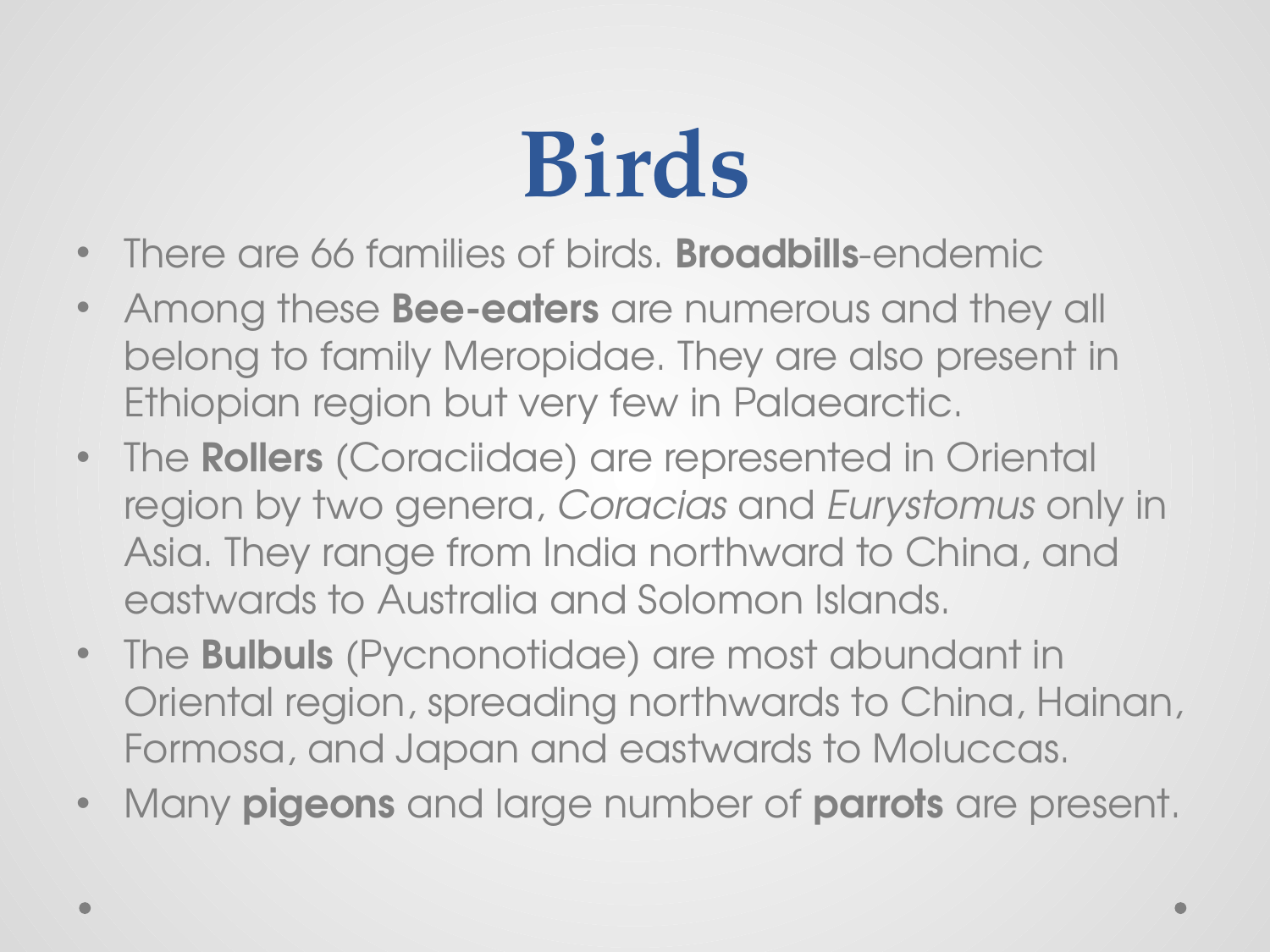

# Birds
There are 66 families of birds. Broadbills-endemic
Among these Bee-eaters are numerous and they all belong to family Meropidae. They are also present in Ethiopian region but very few in Palaearctic.
The Rollers (Coraciidae) are represented in Oriental region by two genera, Coracias and Eurystomus only in Asia. They range from India northward to China, and eastwards to Australia and Solomon Islands.
The Bulbuls (Pycnonotidae) are most abundant in Oriental region, spreading northwards to China, Hainan, Formosa, and Japan and eastwards to Moluccas.
Many pigeons and large number of parrots are present.